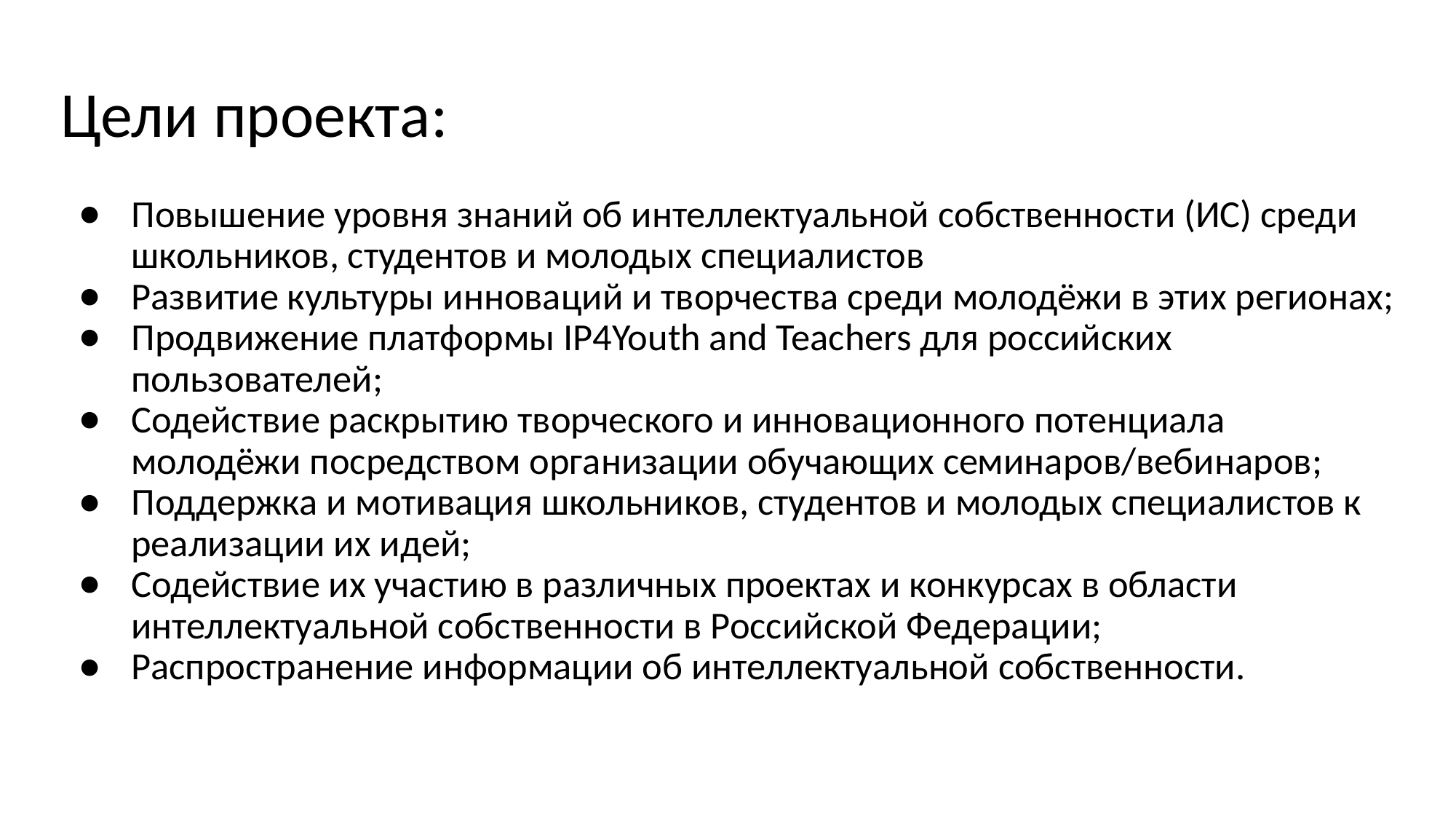

# Цели проекта:
Повышение уровня знаний об интеллектуальной собственности (ИС) среди школьников, студентов и молодых специалистов
Развитие культуры инноваций и творчества среди молодёжи в этих регионах;
Продвижение платформы IP4Youth and Teachers для российских пользователей;
Содействие раскрытию творческого и инновационного потенциала молодёжи посредством организации обучающих семинаров/вебинаров;
Поддержка и мотивация школьников, студентов и молодых специалистов к реализации их идей;
Содействие их участию в различных проектах и конкурсах в области интеллектуальной собственности в Российской Федерации;
Распространение информации об интеллектуальной собственности.